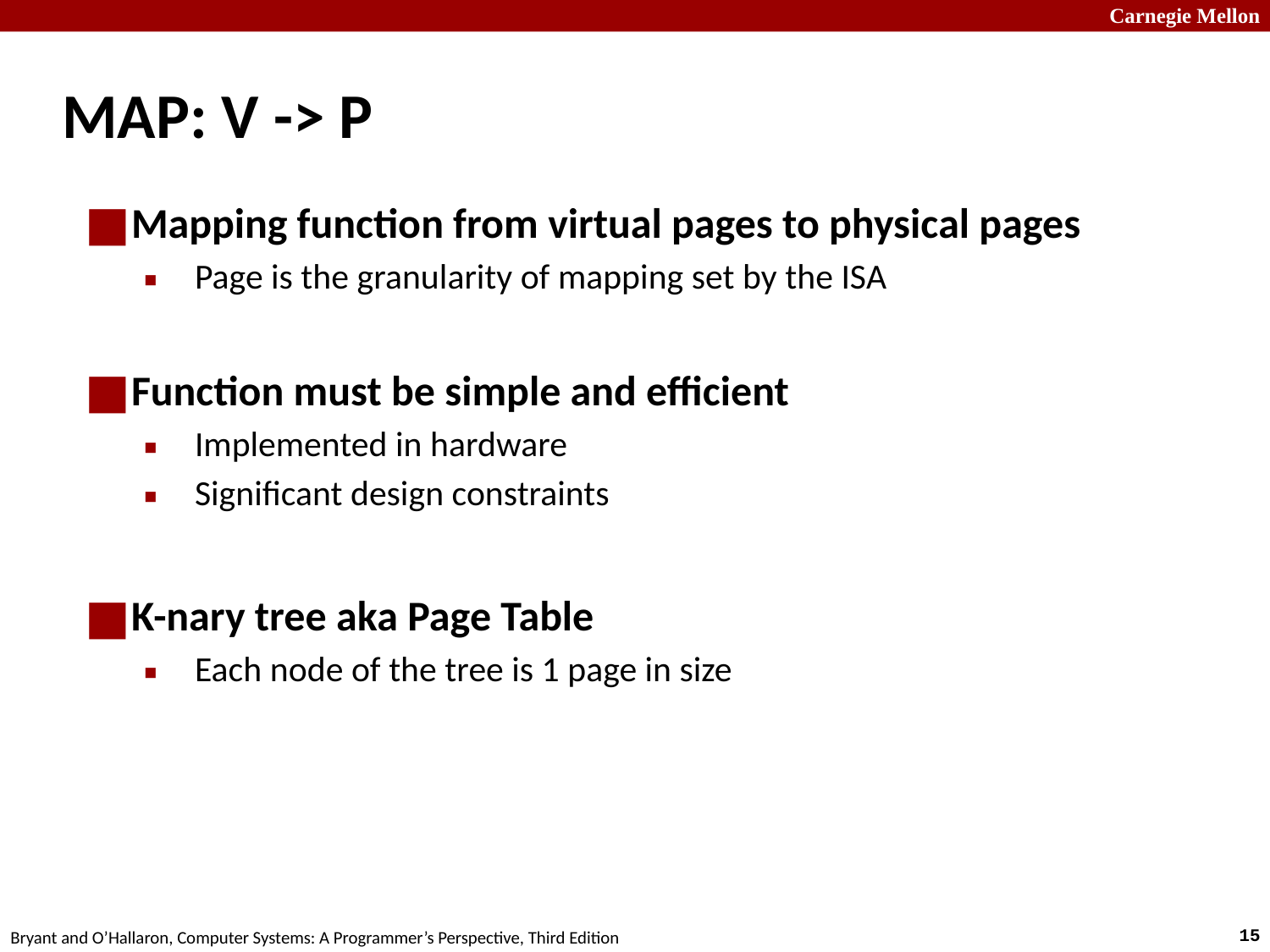

# MAP: V -> P
Mapping function from virtual pages to physical pages
Page is the granularity of mapping set by the ISA

Function must be simple and efficient
Implemented in hardware
Significant design constraints

K-nary tree aka Page Table
Each node of the tree is 1 page in size